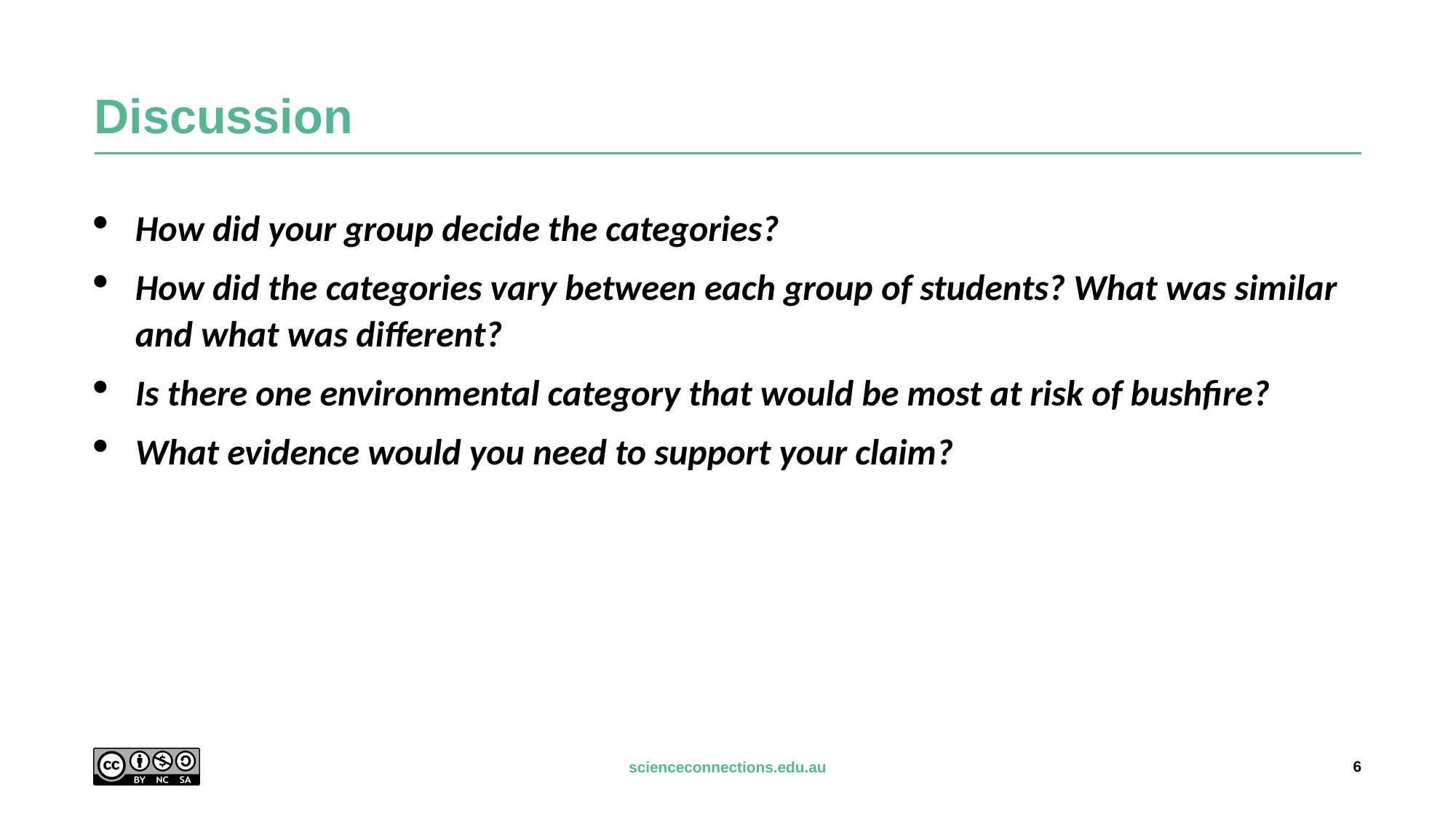

# Discussion
How did your group decide the categories?
How did the categories vary between each group of students? What was similar and what was different?
Is there one environmental category that would be most at risk of bushfire?
What evidence would you need to support your claim?

6
scienceconnections.edu.au